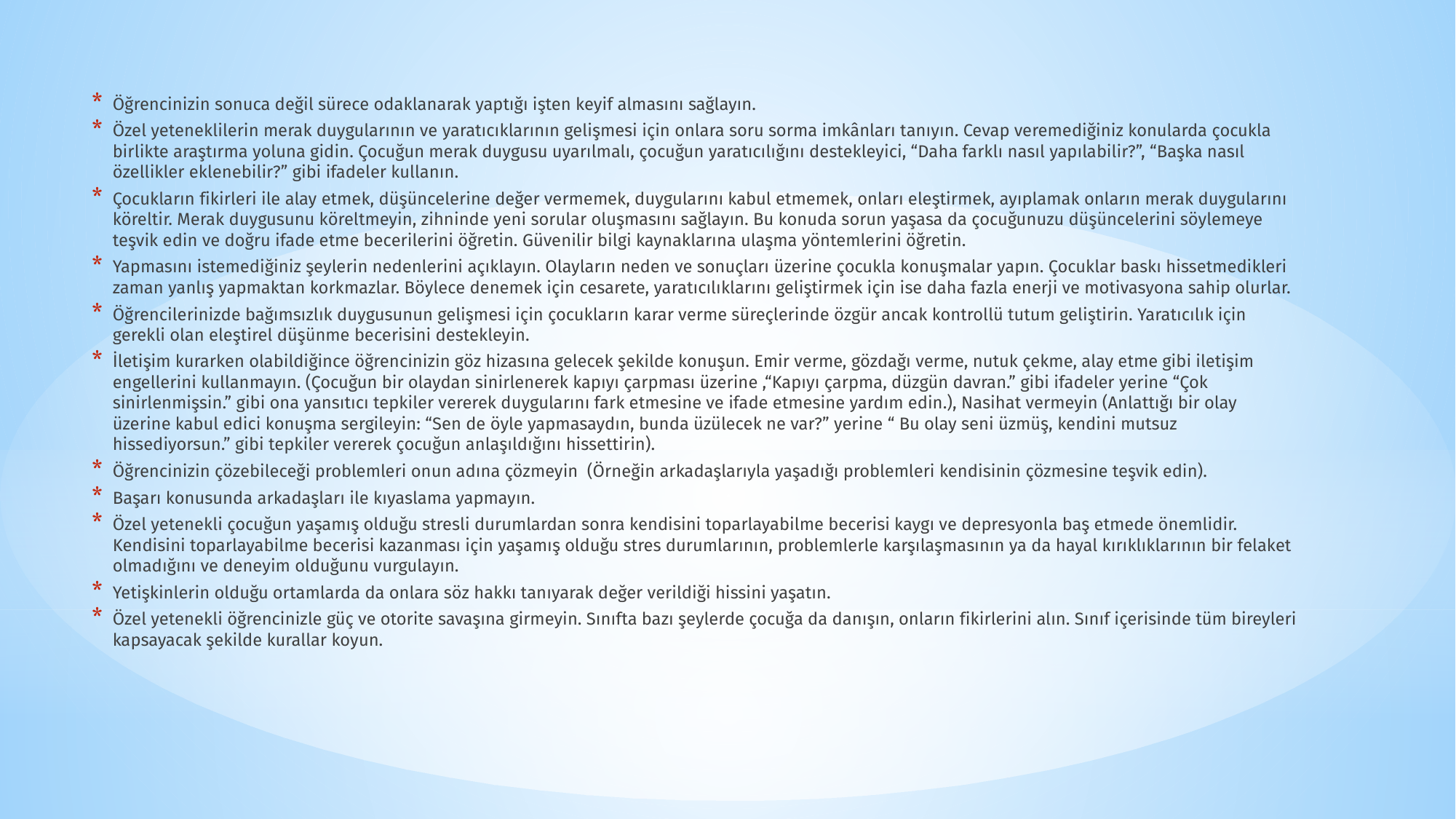

Öğrencinizin sonuca değil sürece odaklanarak yaptığı işten keyif almasını sağlayın.
Özel yeteneklilerin merak duygularının ve yaratıcıklarının gelişmesi için onlara soru sorma imkânları tanıyın. Cevap veremediğiniz konularda çocukla birlikte araştırma yoluna gidin. Çocuğun merak duygusu uyarılmalı, çocuğun yaratıcılığını destekleyici, “Daha farklı nasıl yapılabilir?”, “Başka nasıl özellikler eklenebilir?” gibi ifadeler kullanın.
Çocukların fikirleri ile alay etmek, düşüncelerine değer vermemek, duygularını kabul etmemek, onları eleştirmek, ayıplamak onların merak duygularını köreltir. Merak duygusunu köreltmeyin, zihninde yeni sorular oluşmasını sağlayın. Bu konuda sorun yaşasa da çocuğunuzu düşüncelerini söylemeye teşvik edin ve doğru ifade etme becerilerini öğretin. Güvenilir bilgi kaynaklarına ulaşma yöntemlerini öğretin.
Yapmasını istemediğiniz şeylerin nedenlerini açıklayın. Olayların neden ve sonuçları üzerine çocukla konuşmalar yapın. Çocuklar baskı hissetmedikleri zaman yanlış yapmaktan korkmazlar. Böylece denemek için cesarete, yaratıcılıklarını geliştirmek için ise daha fazla enerji ve motivasyona sahip olurlar.
Öğrencilerinizde bağımsızlık duygusunun gelişmesi için çocukların karar verme süreçlerinde özgür ancak kontrollü tutum geliştirin. Yaratıcılık için gerekli olan eleştirel düşünme becerisini destekleyin.
İletişim kurarken olabildiğince öğrencinizin göz hizasına gelecek şekilde konuşun. Emir verme, gözdağı verme, nutuk çekme, alay etme gibi iletişim engellerini kullanmayın. (Çocuğun bir olaydan sinirlenerek kapıyı çarpması üzerine ,“Kapıyı çarpma, düzgün davran.” gibi ifadeler yerine “Çok sinirlenmişsin.” gibi ona yansıtıcı tepkiler vererek duygularını fark etmesine ve ifade etmesine yardım edin.), Nasihat vermeyin (Anlattığı bir olay üzerine kabul edici konuşma sergileyin: “Sen de öyle yapmasaydın, bunda üzülecek ne var?” yerine “ Bu olay seni üzmüş, kendini mutsuz hissediyorsun.” gibi tepkiler vererek çocuğun anlaşıldığını hissettirin).
Öğrencinizin çözebileceği problemleri onun adına çözmeyin  (Örneğin arkadaşlarıyla yaşadığı problemleri kendisinin çözmesine teşvik edin).
Başarı konusunda arkadaşları ile kıyaslama yapmayın.
Özel yetenekli çocuğun yaşamış olduğu stresli durumlardan sonra kendisini toparlayabilme becerisi kaygı ve depresyonla baş etmede önemlidir. Kendisini toparlayabilme becerisi kazanması için yaşamış olduğu stres durumlarının, problemlerle karşılaşmasının ya da hayal kırıklıklarının bir felaket olmadığını ve deneyim olduğunu vurgulayın.
Yetişkinlerin olduğu ortamlarda da onlara söz hakkı tanıyarak değer verildiği hissini yaşatın.
Özel yetenekli öğrencinizle güç ve otorite savaşına girmeyin. Sınıfta bazı şeylerde çocuğa da danışın, onların fikirlerini alın. Sınıf içerisinde tüm bireyleri kapsayacak şekilde kurallar koyun.